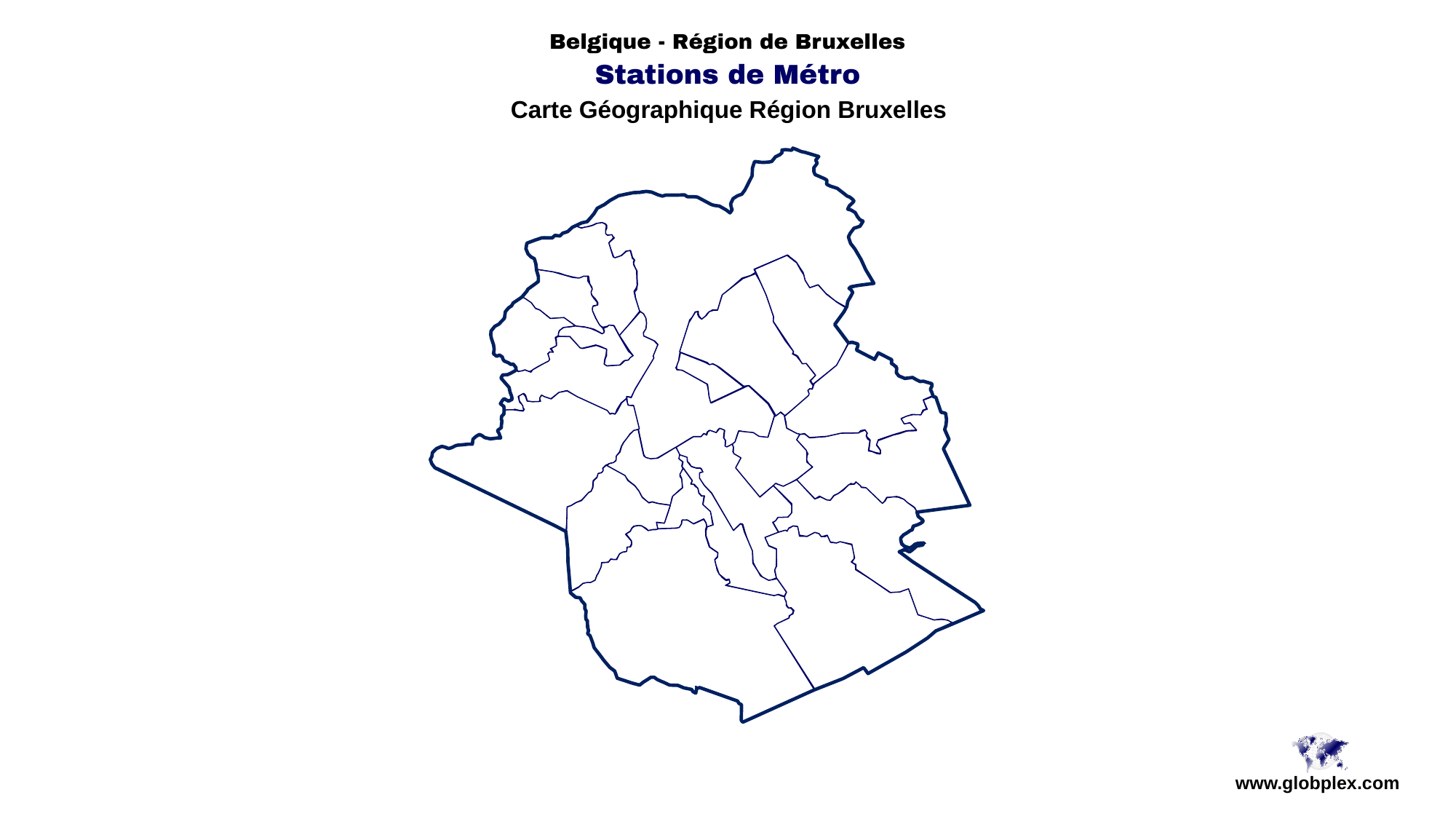

Belgique - Région de Bruxelles
Stations de Métro
Carte Géographique Région Bruxelles

www.globplex.com